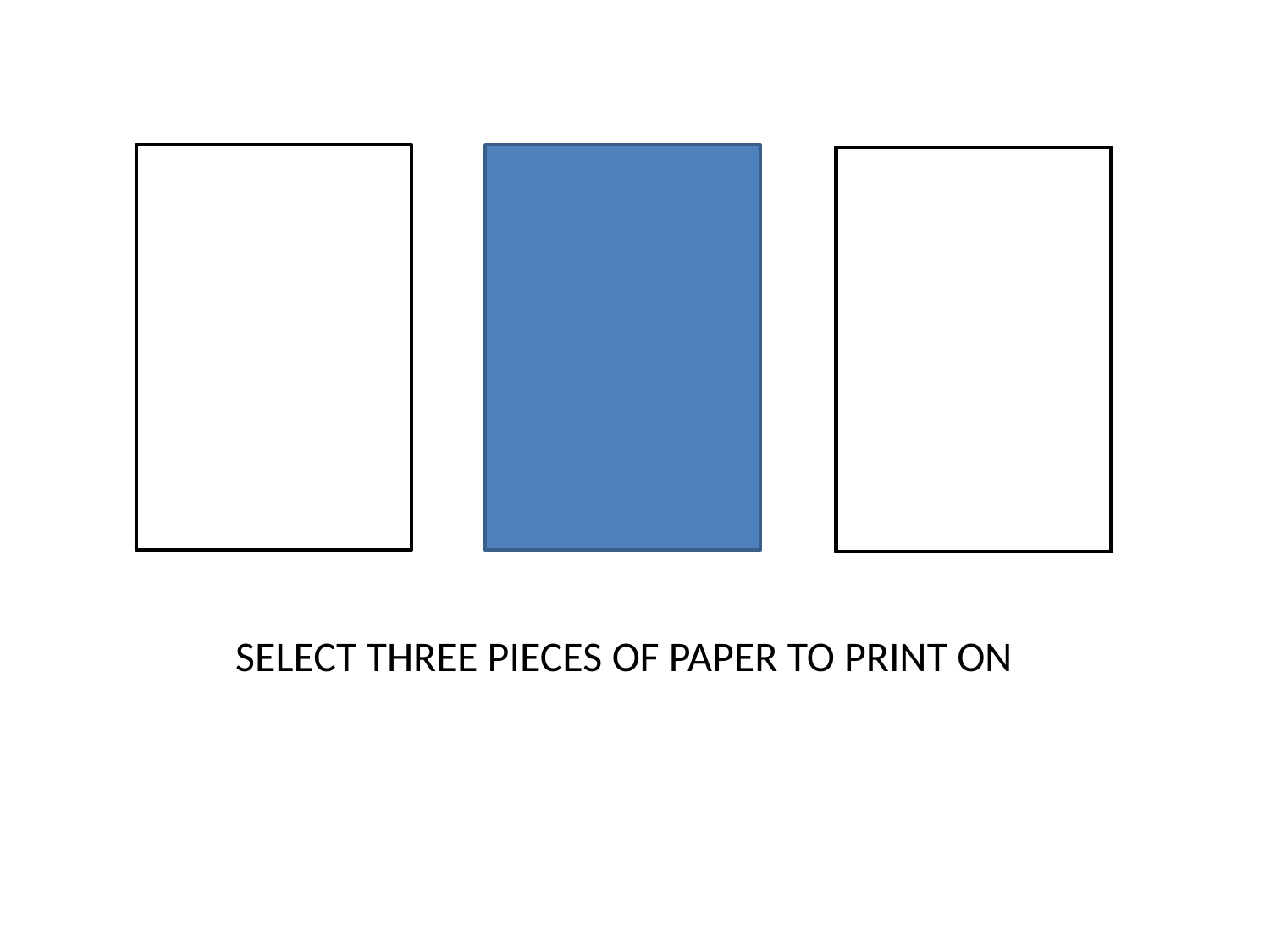

SELECT THREE PIECES OF PAPER TO PRINT ON